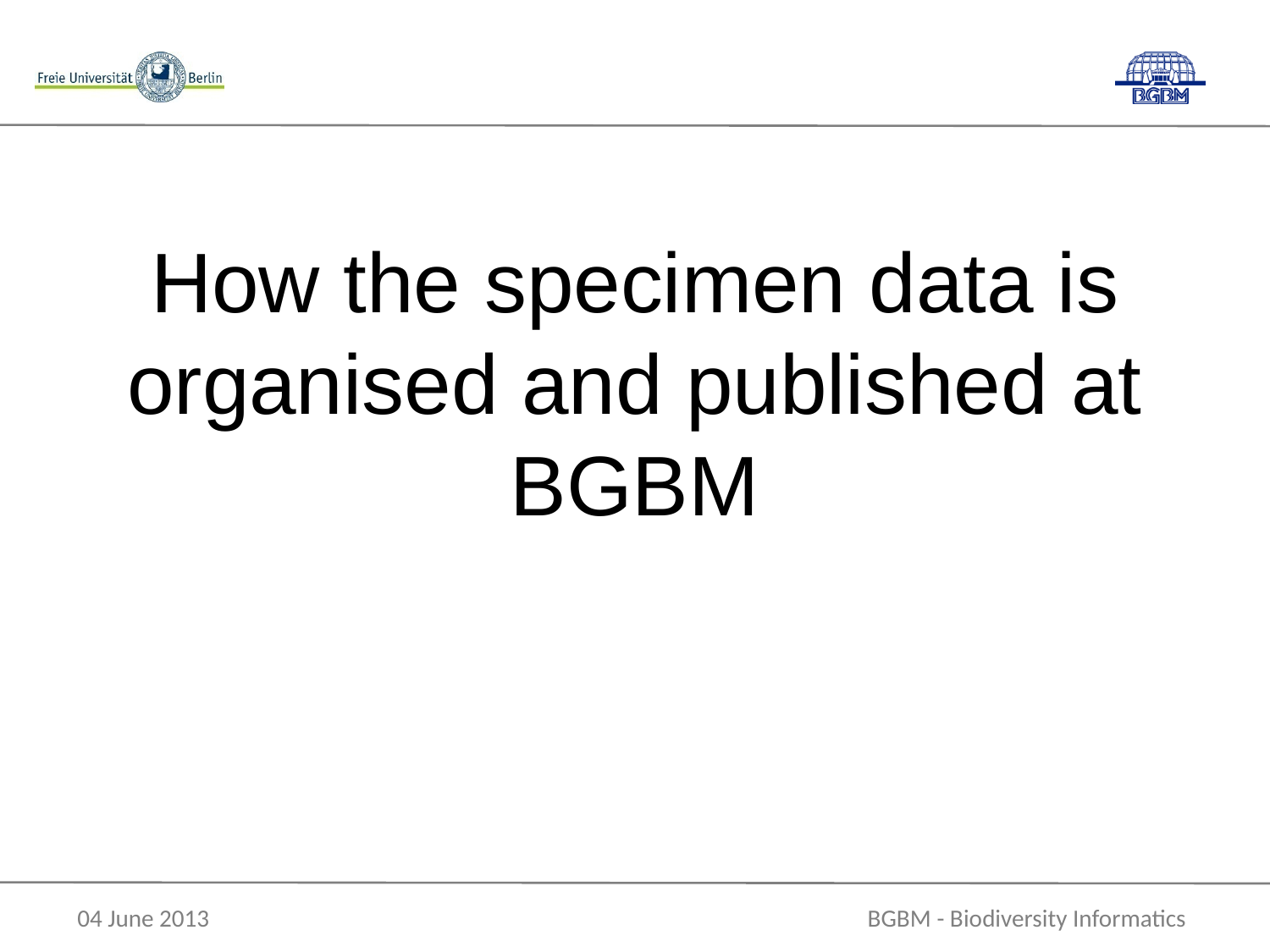

How the specimen data is organised and published at BGBM